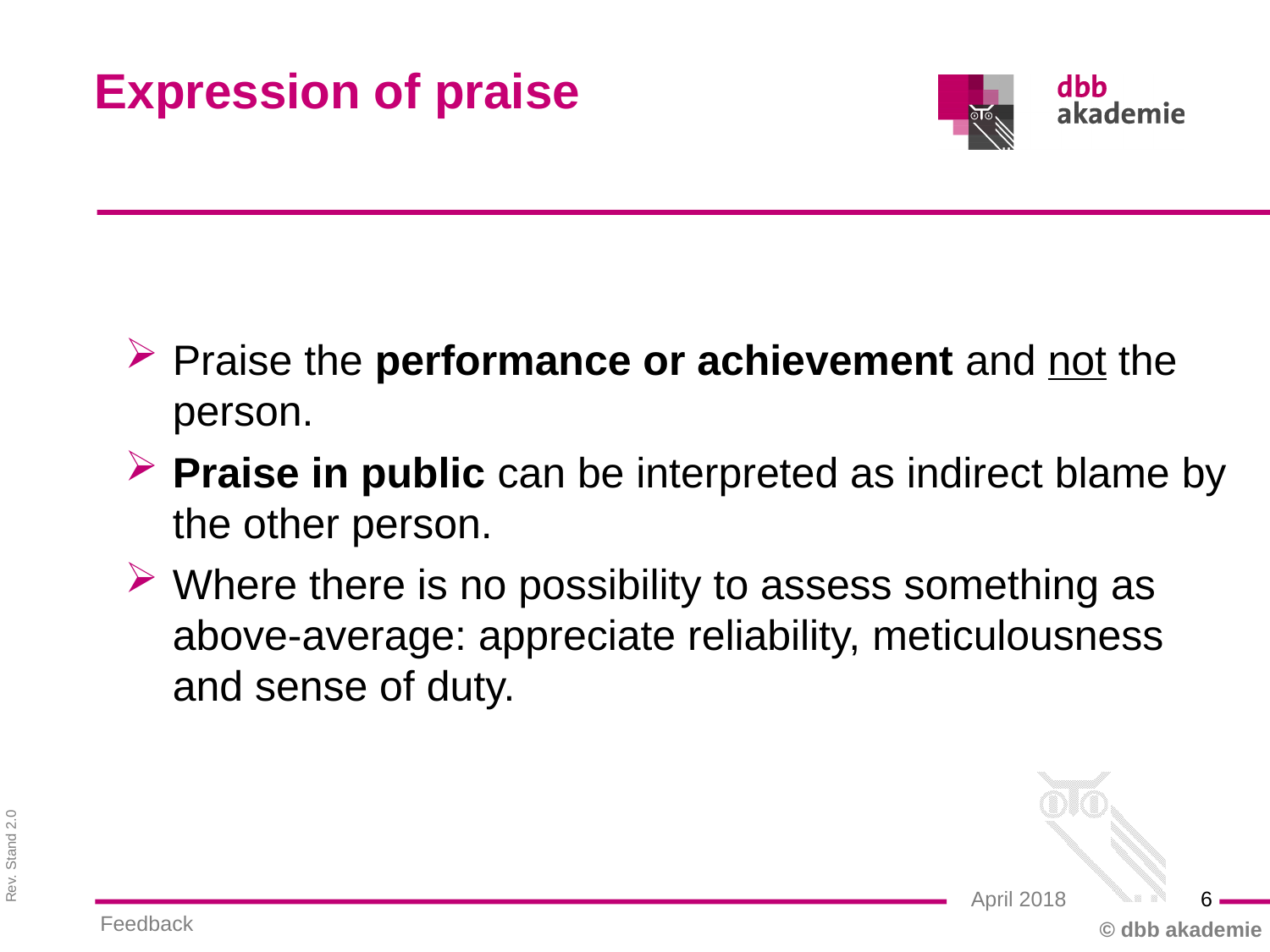

Expression of praise

Praise the performance or achievement and not the person.
Praise in public can be interpreted as indirect blame by the other person.
Where there is no possibility to assess something as above-average: appreciate reliability, meticulousness and sense of duty.
6
April 2018
Feedback